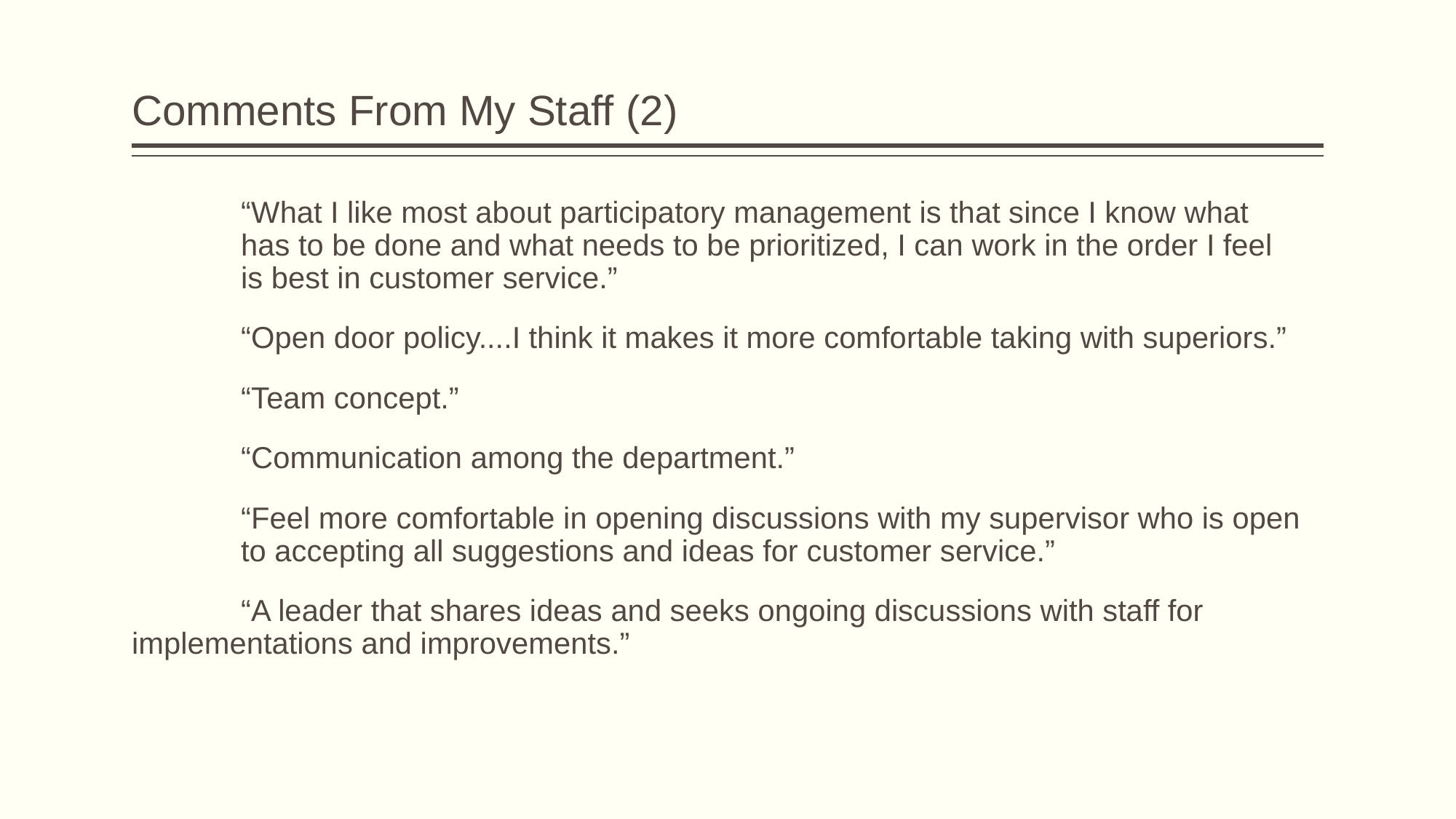

# Comments From My Staff (2)
	“What I like most about participatory management is that since I know what 	has to be done and what needs to be prioritized, I can work in the order I feel 	is best in customer service.”
	“Open door policy....I think it makes it more comfortable taking with superiors.”
	“Team concept.”
	“Communication among the department.”
	“Feel more comfortable in opening discussions with my supervisor who is open 	to accepting all suggestions and ideas for customer service.”
	“A leader that shares ideas and seeks ongoing discussions with staff for 	implementations and improvements.”